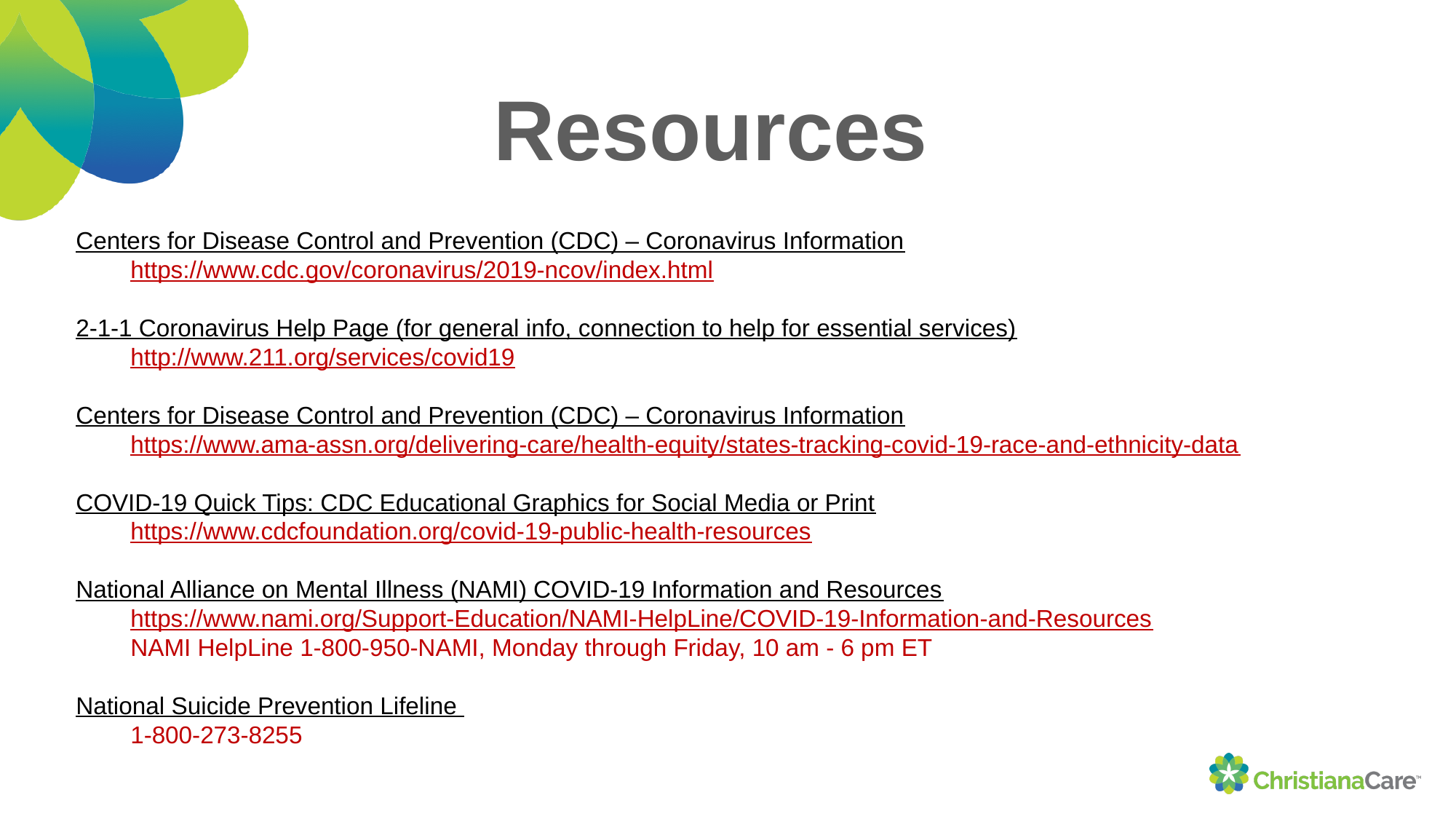

# Resources
Centers for Disease Control and Prevention (CDC) – Coronavirus Information
https://www.cdc.gov/coronavirus/2019-ncov/index.html

2-1-1 Coronavirus Help Page (for general info, connection to help for essential services)
http://www.211.org/services/covid19

Centers for Disease Control and Prevention (CDC) – Coronavirus Information
https://www.ama-assn.org/delivering-care/health-equity/states-tracking-covid-19-race-and-ethnicity-data

COVID-19 Quick Tips: CDC Educational Graphics for Social Media or Print
https://www.cdcfoundation.org/covid-19-public-health-resources

National Alliance on Mental Illness (NAMI) COVID-19 Information and Resources
https://www.nami.org/Support-Education/NAMI-HelpLine/COVID-19-Information-and-Resources
NAMI HelpLine 1-800-950-NAMI, Monday through Friday, 10 am - 6 pm ET

National Suicide Prevention Lifeline
1-800-273-8255